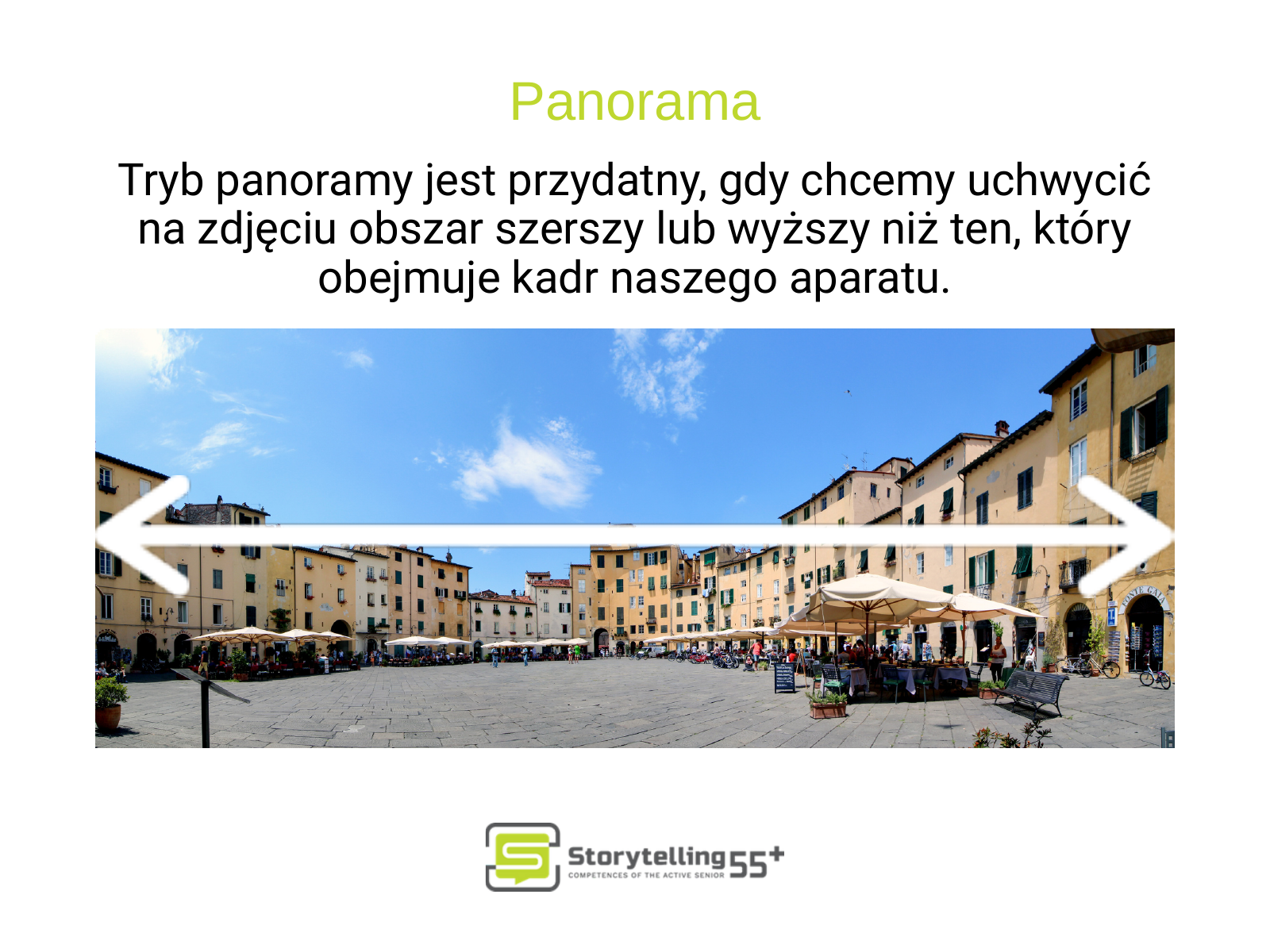

Panorama

Tryb panoramy jest przydatny, gdy chcemy uchwycić na zdjęciu obszar szerszy lub wyższy niż ten, który obejmuje kadr naszego aparatu.